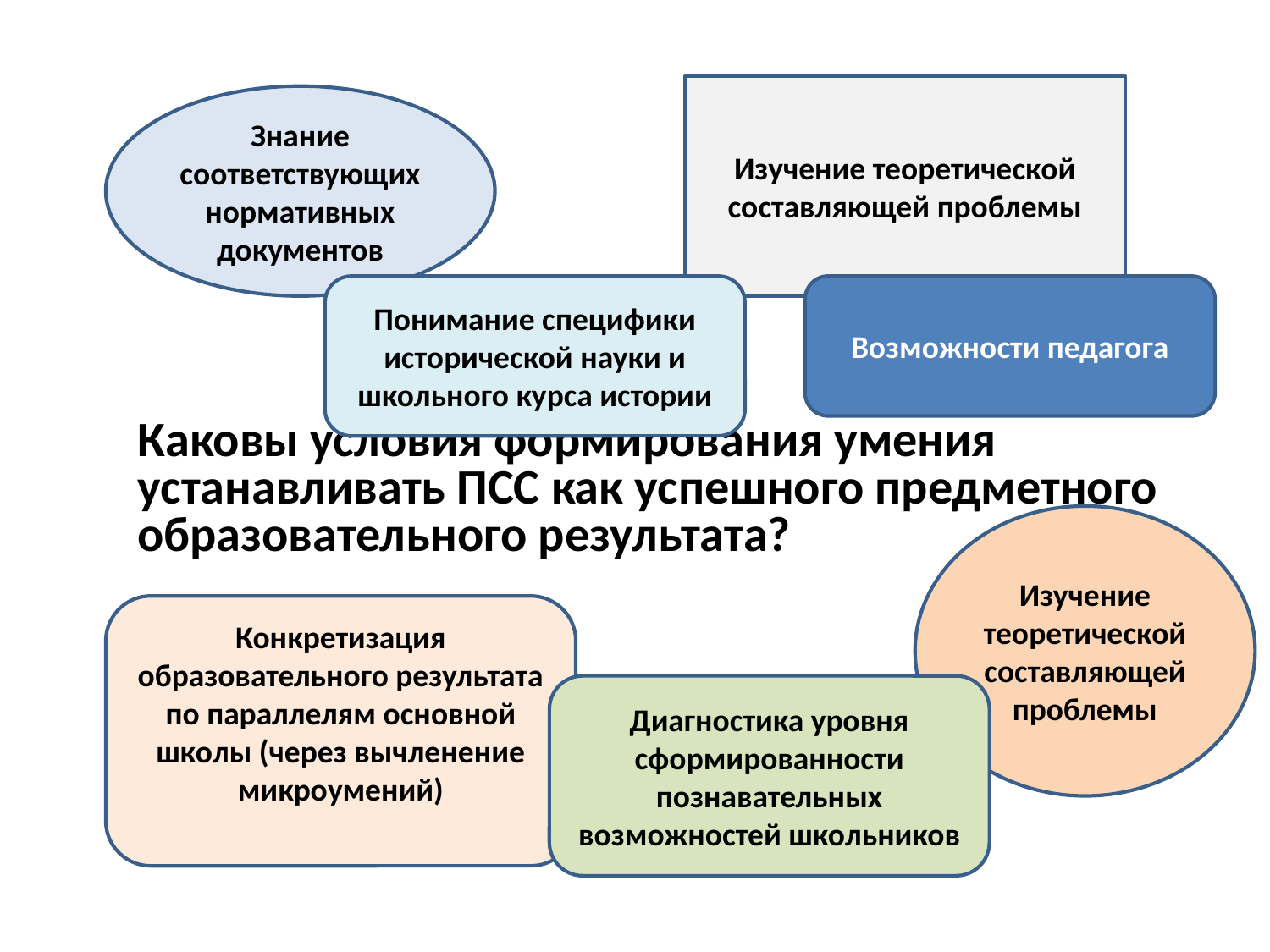

Изучение теоретической составляющей проблемы
Знание соответствующих нормативных документов
# Каковы условия формирования умения  устанавливать ПСС как успешного предметного образовательного результата?
Понимание специфики исторической науки и школьного курса истории
Возможности педагога
Изучение теоретической составляющей проблемы
Конкретизация образовательного результата по параллелям основной школы (через вычленение микроумений)
Диагностика уровня сформированности познавательных возможностей школьников